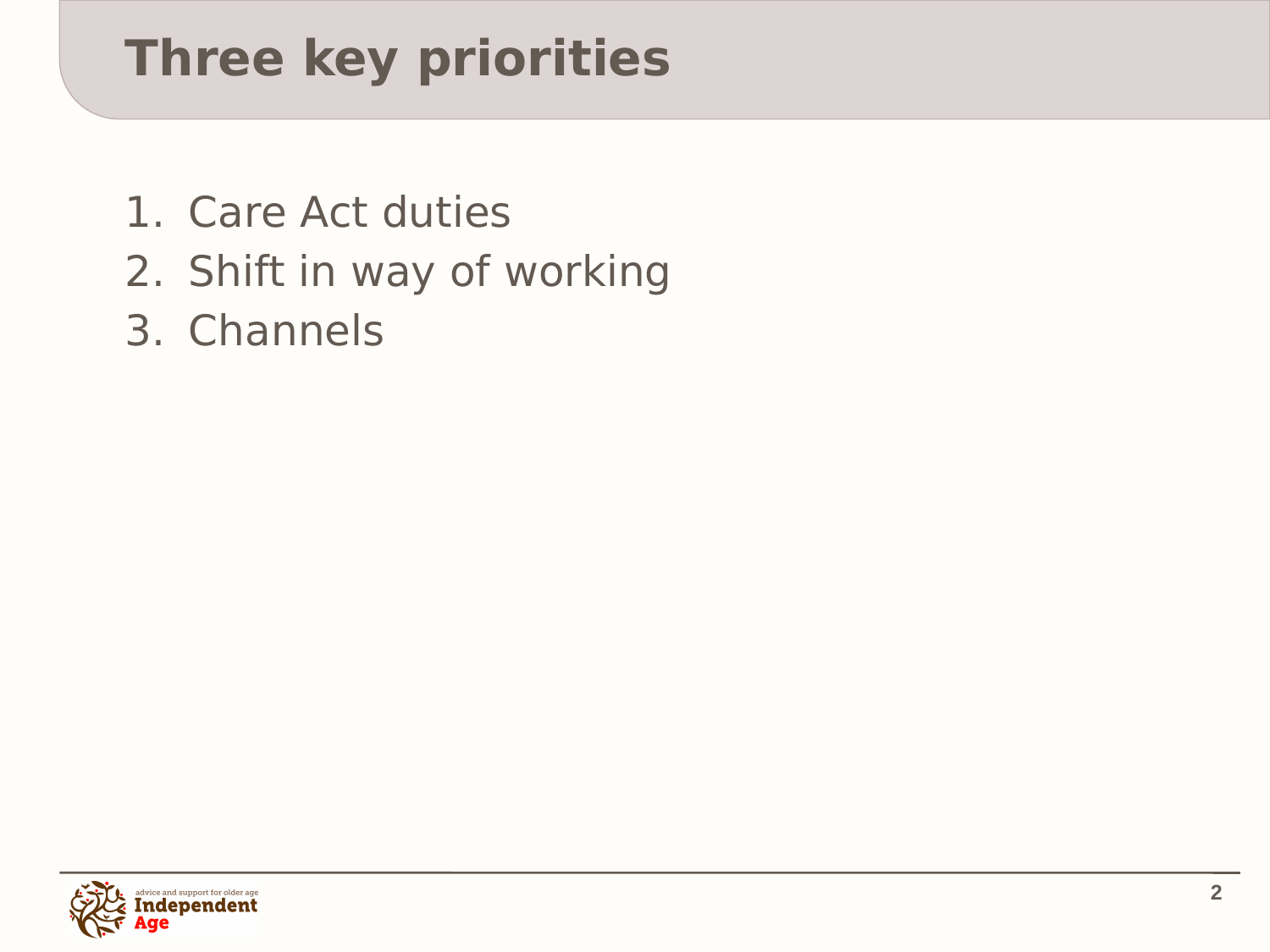

# Three key priorities
Care Act duties
Shift in way of working
Channels

2